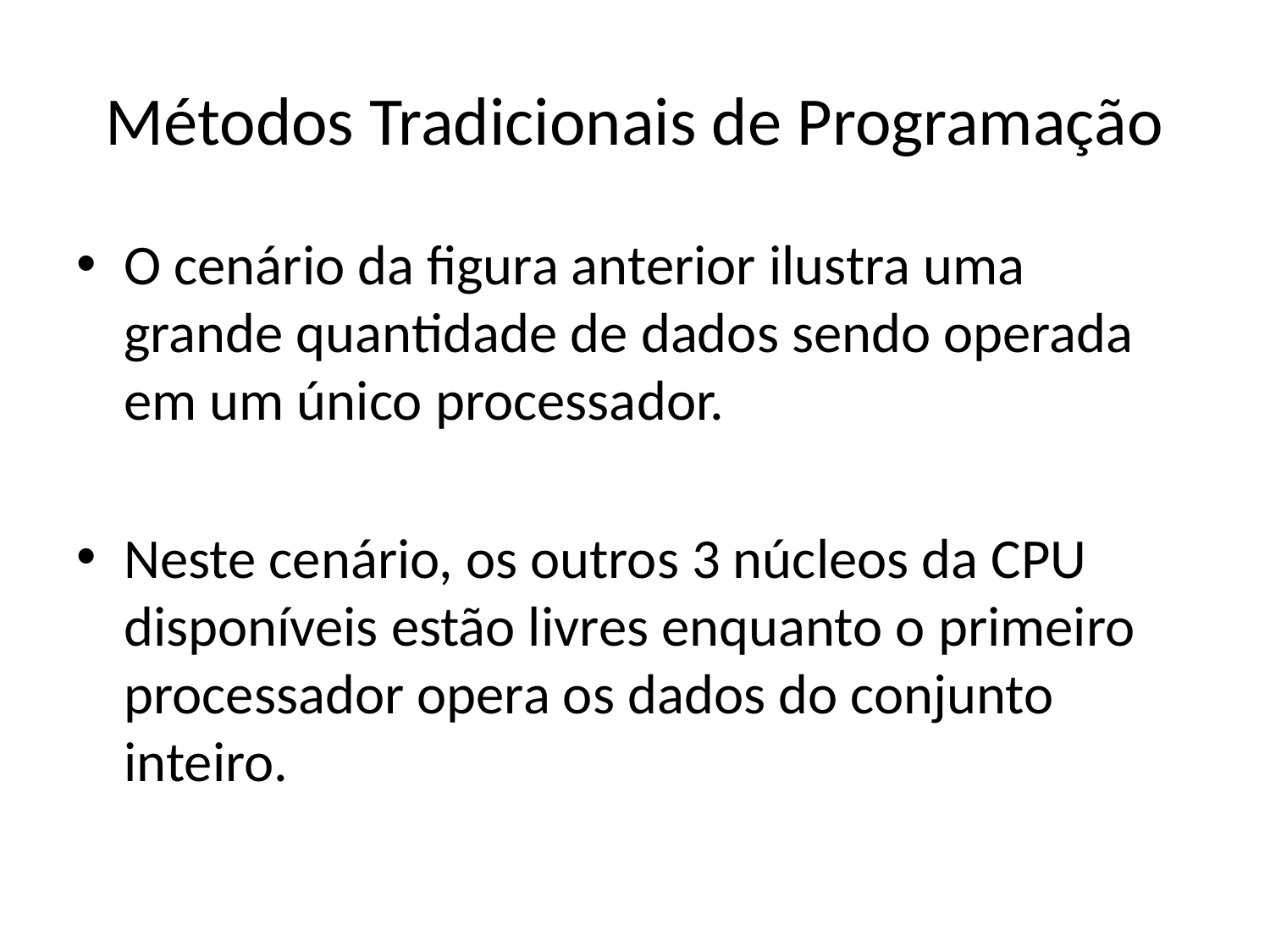

# Métodos Tradicionais de Programação
O cenário da figura anterior ilustra uma grande quantidade de dados sendo operada em um único processador.

Neste cenário, os outros 3 núcleos da CPU disponíveis estão livres enquanto o primeiro processador opera os dados do conjunto inteiro.